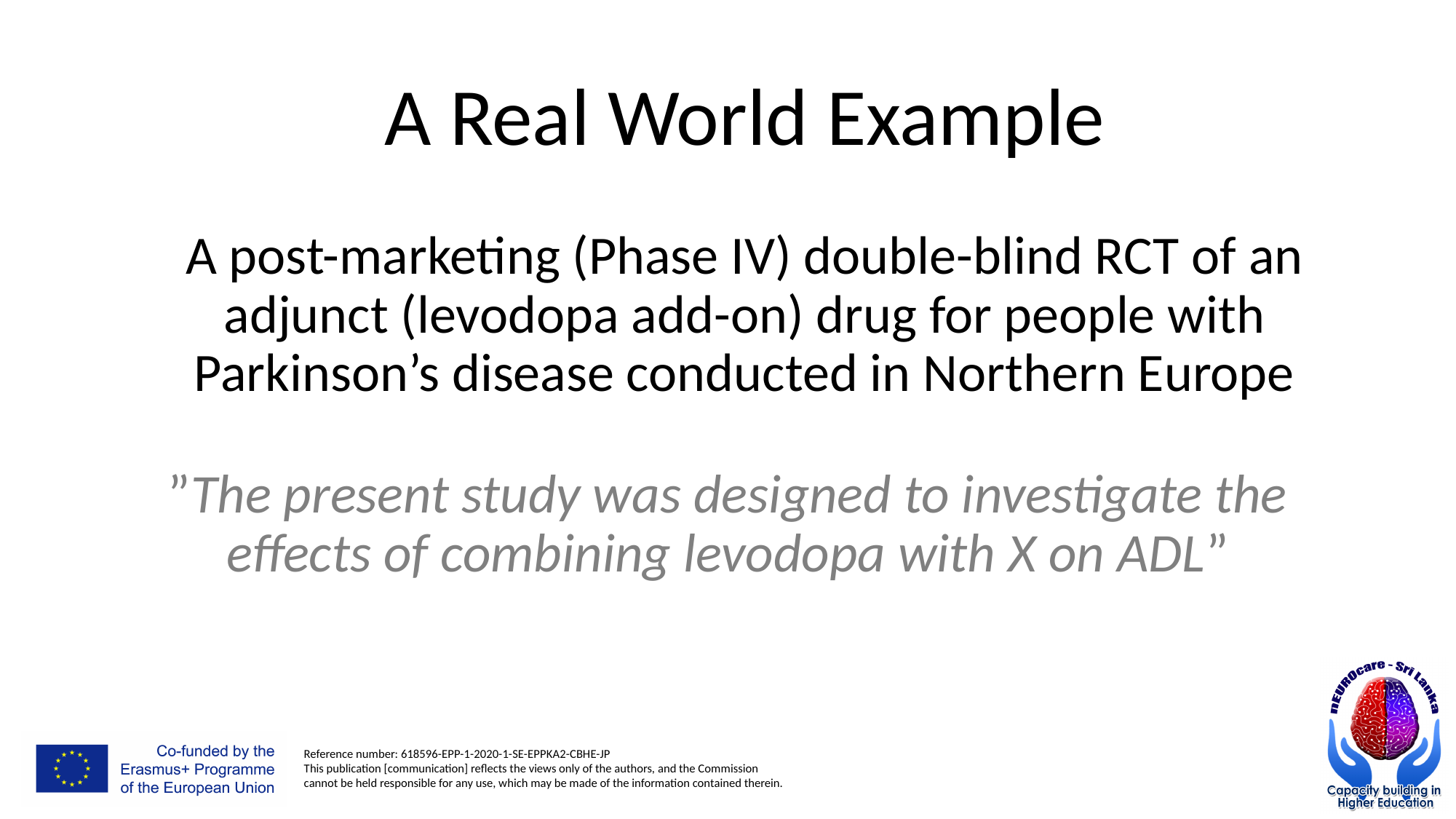

A Real World Example
A post-marketing (Phase IV) double-blind RCT of an adjunct (levodopa add-on) drug for people with Parkinson’s disease conducted in Northern Europe
”The present study was designed to investigate the effects of combining levodopa with X on ADL”